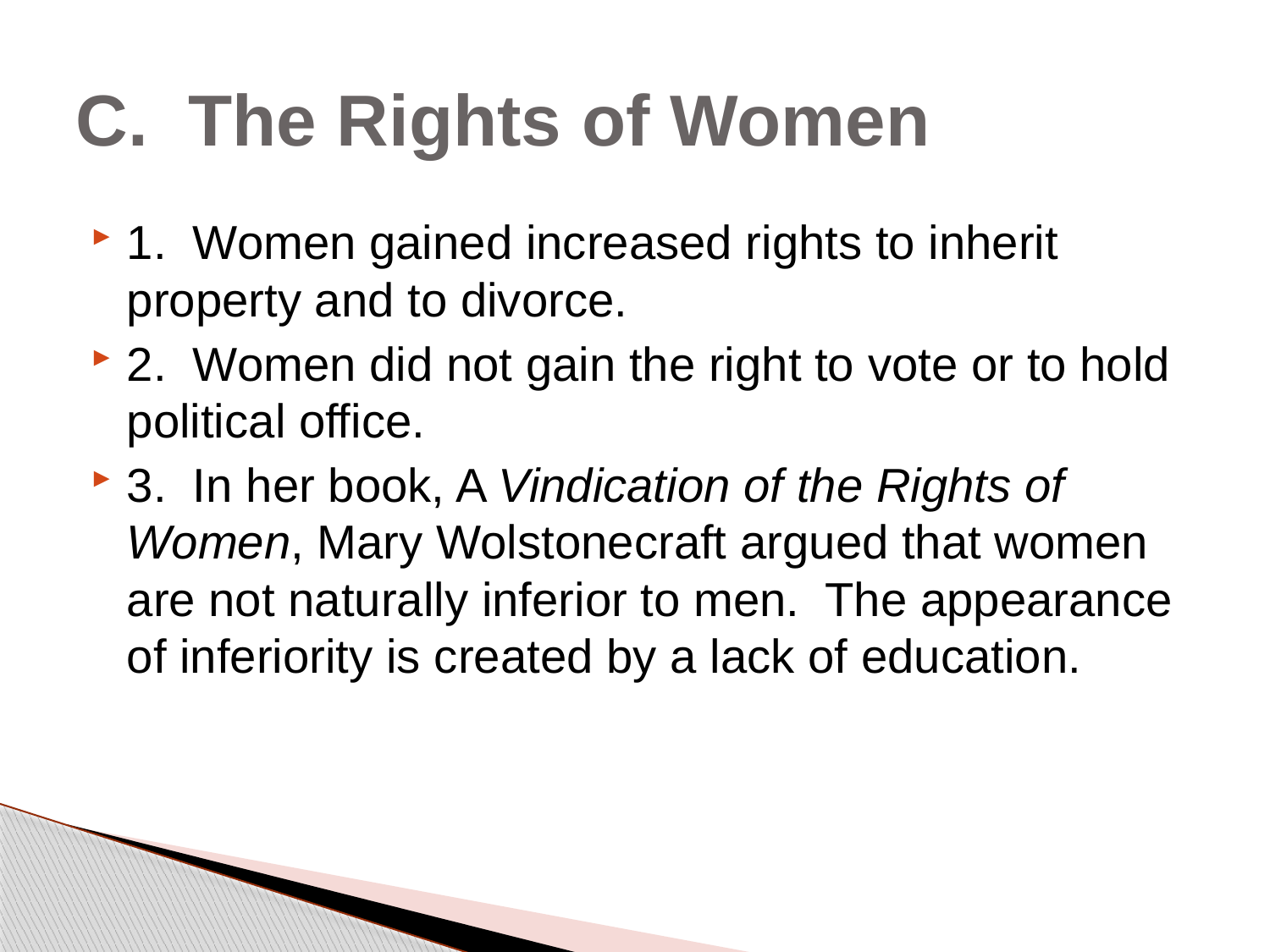

# C.  The Rights of Women
1.  Women gained increased rights to inherit property and to divorce.
2.  Women did not gain the right to vote or to hold political office.
3.  In her book, A Vindication of the Rights of Women, Mary Wolstonecraft argued that women are not naturally inferior to men.  The appearance of inferiority is created by a lack of education.